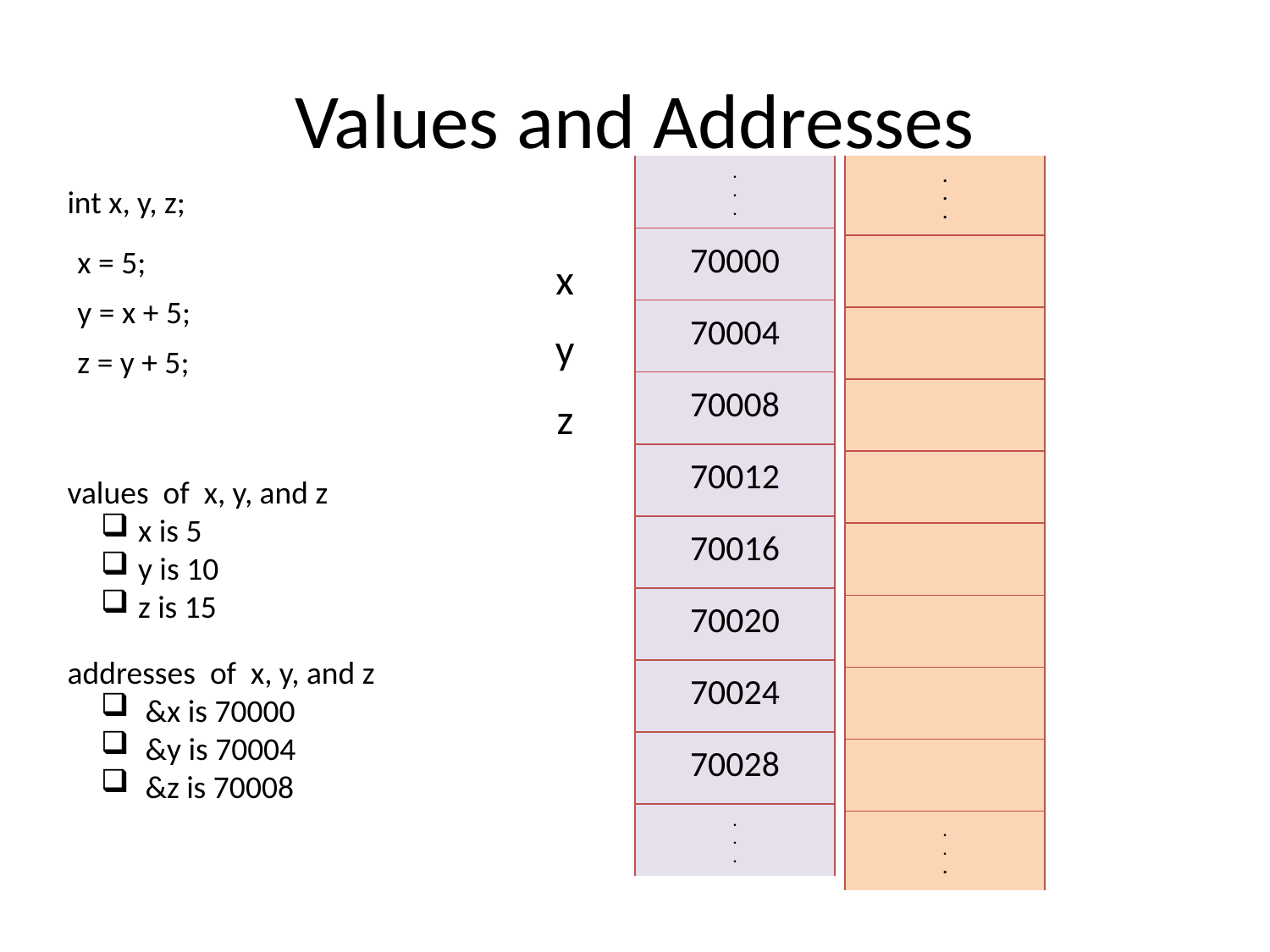

# Values and Addresses
| . . . |
| --- |
| 70000 |
| 70004 |
| 70008 |
| 70012 |
| 70016 |
| 70020 |
| 70024 |
| 70028 |
| . . . |
| . . . |
| --- |
| 5 |
| 10 |
| 15 |
|  |
|  |
|  |
|  |
|  |
| . . . |
| . . . |
| --- |
| 5 |
| 10 |
|  |
|  |
|  |
|  |
|  |
|  |
| . . . |
| . . . |
| --- |
| 5 |
|  |
|  |
|  |
|  |
|  |
|  |
|  |
| . . . |
| . . . |
| --- |
|  |
|  |
|  |
|  |
|  |
|  |
|  |
|  |
| . . . |
int x, y, z;
x = 5;
x
y = x + 5;
y
z = y + 5;
z
values  of  x, y, and z
 x is 5
 y is 10
 z is 15
addresses  of  x, y, and z
  &x is 70000
  &y is 70004
  &z is 70008